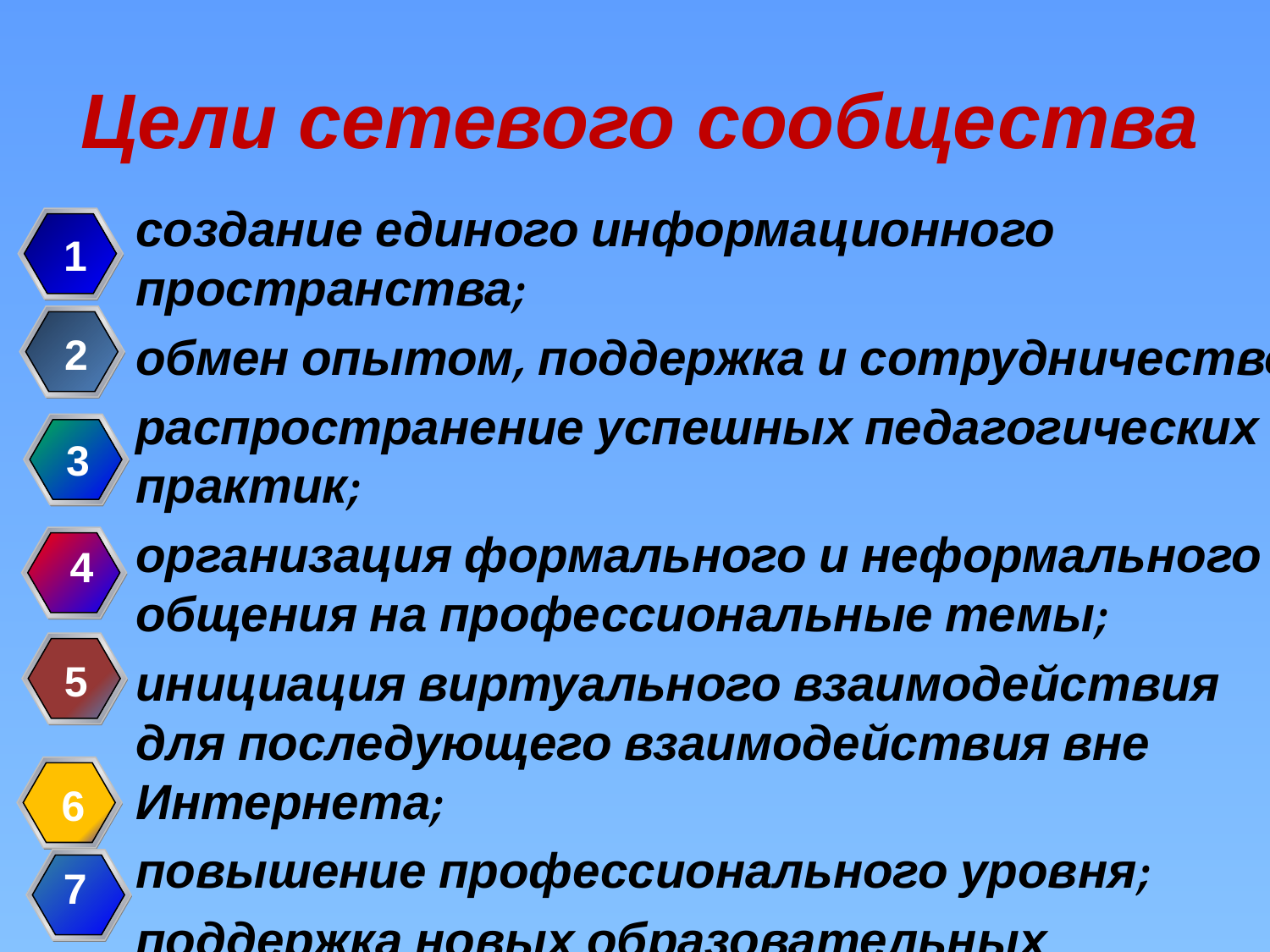

# Цели сетевого сообщества

создание единого информационного пространства;
обмен опытом, поддержка и сотрудничество;
распространение успешных педагогических практик;
организация формального и неформального общения на профессиональные темы;
инициация виртуального взаимодействия для последующего взаимодействия вне Интернета;
повышение профессионального уровня;
поддержка новых образовательных инициатив

1

2

3

4

5

6

7